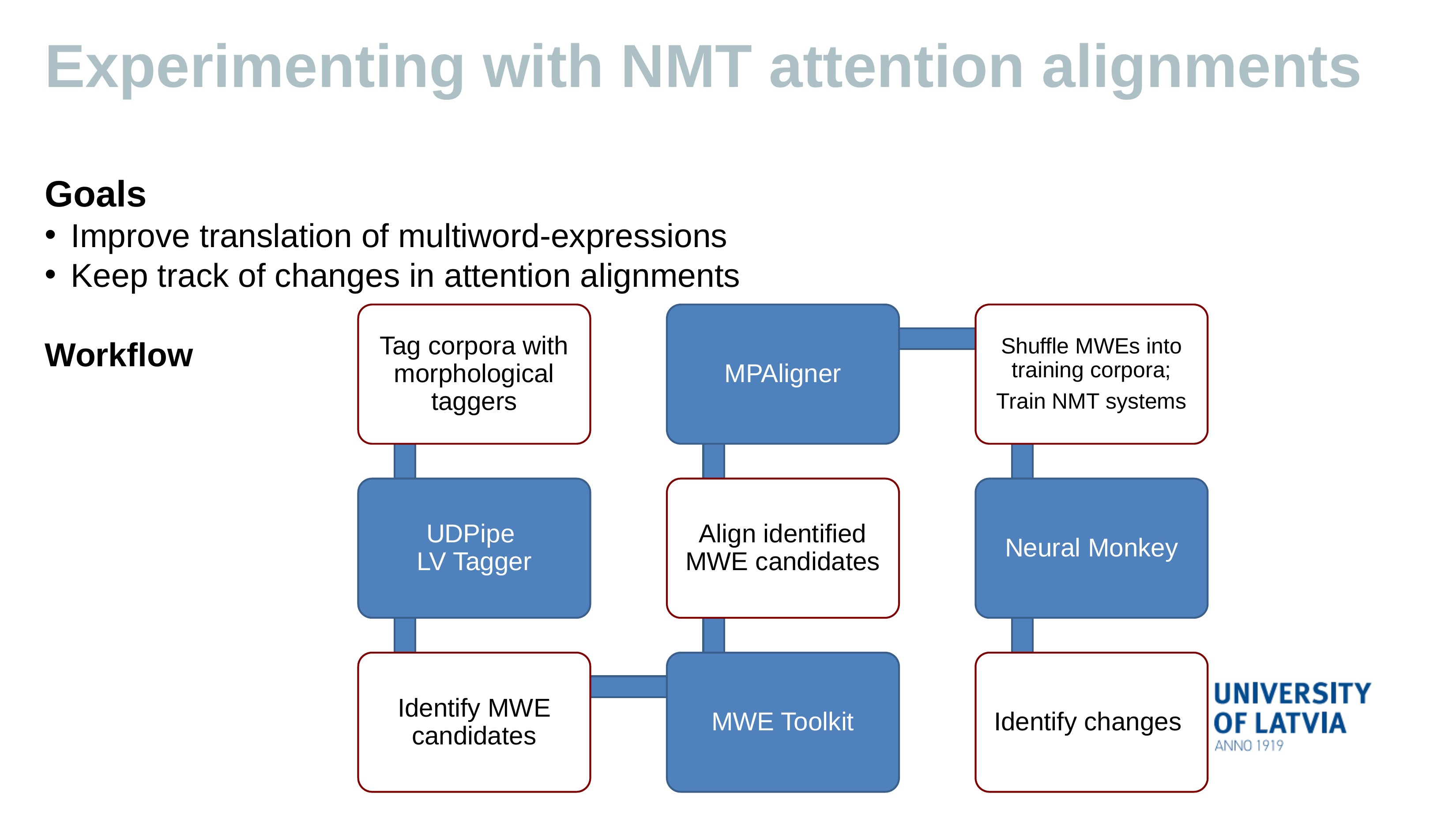

Experimenting with NMT attention alignments
Goals
Improve translation of multiword-expressions
Keep track of changes in attention alignments

Workflow
Tag corpora with morphological taggers

MPAligner

Shuffle MWEs into training corpora;
Train NMT systems

Align identified MWE candidates
UDPipe
LV Tagger

Neural Monkey

MWE Toolkit
Identify MWE candidates

Identify changes